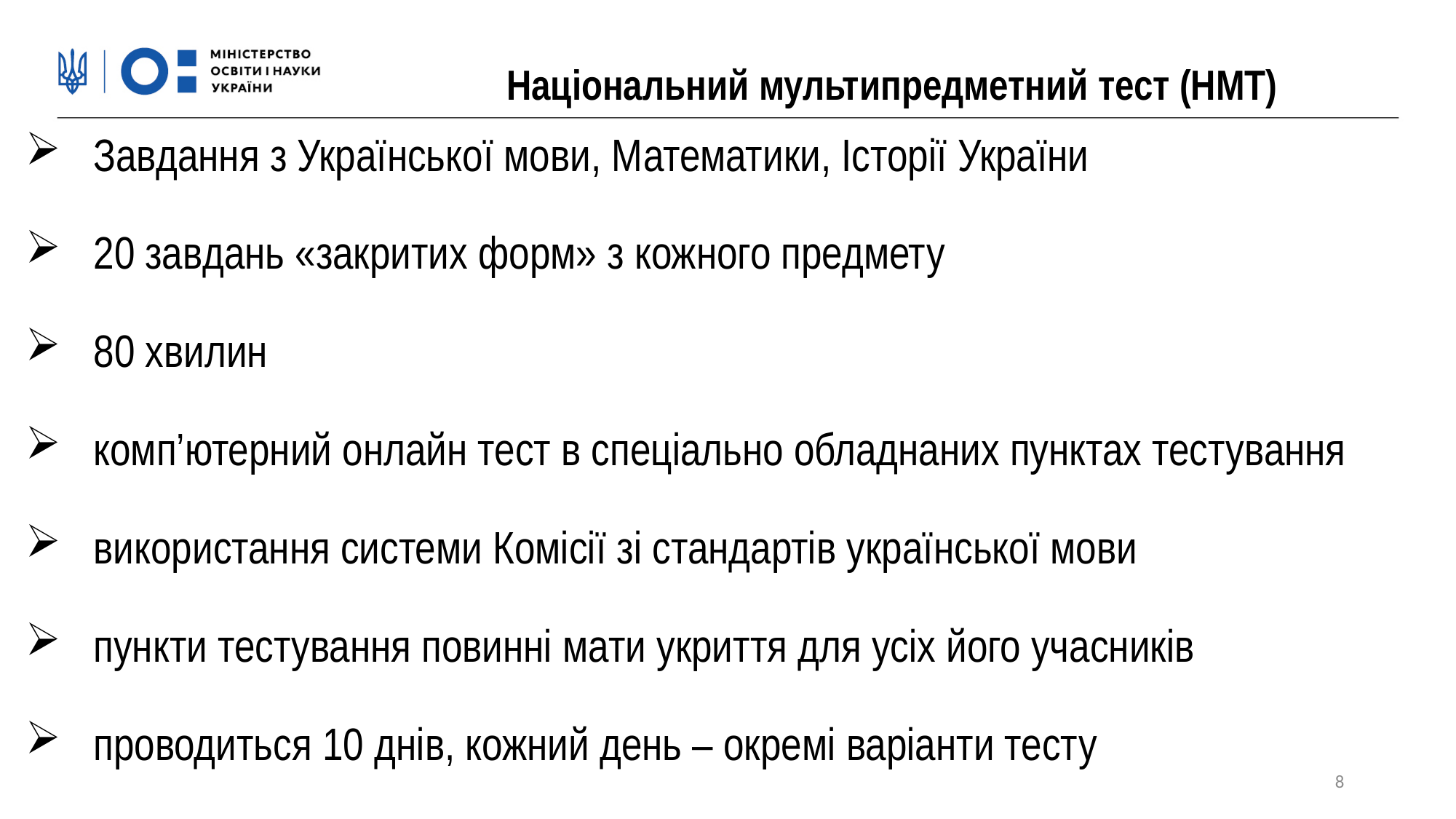

Національний мультипредметний тест (НМТ)
Завдання з Української мови, Математики, Історії України

20 завдань «закритих форм» з кожного предмету

80 хвилин

комп’ютерний онлайн тест в спеціально обладнаних пунктах тестування

використання системи Комісії зі стандартів української мови

пункти тестування повинні мати укриття для усіх його учасників

проводиться 10 днів, кожний день – окремі варіанти тесту
8